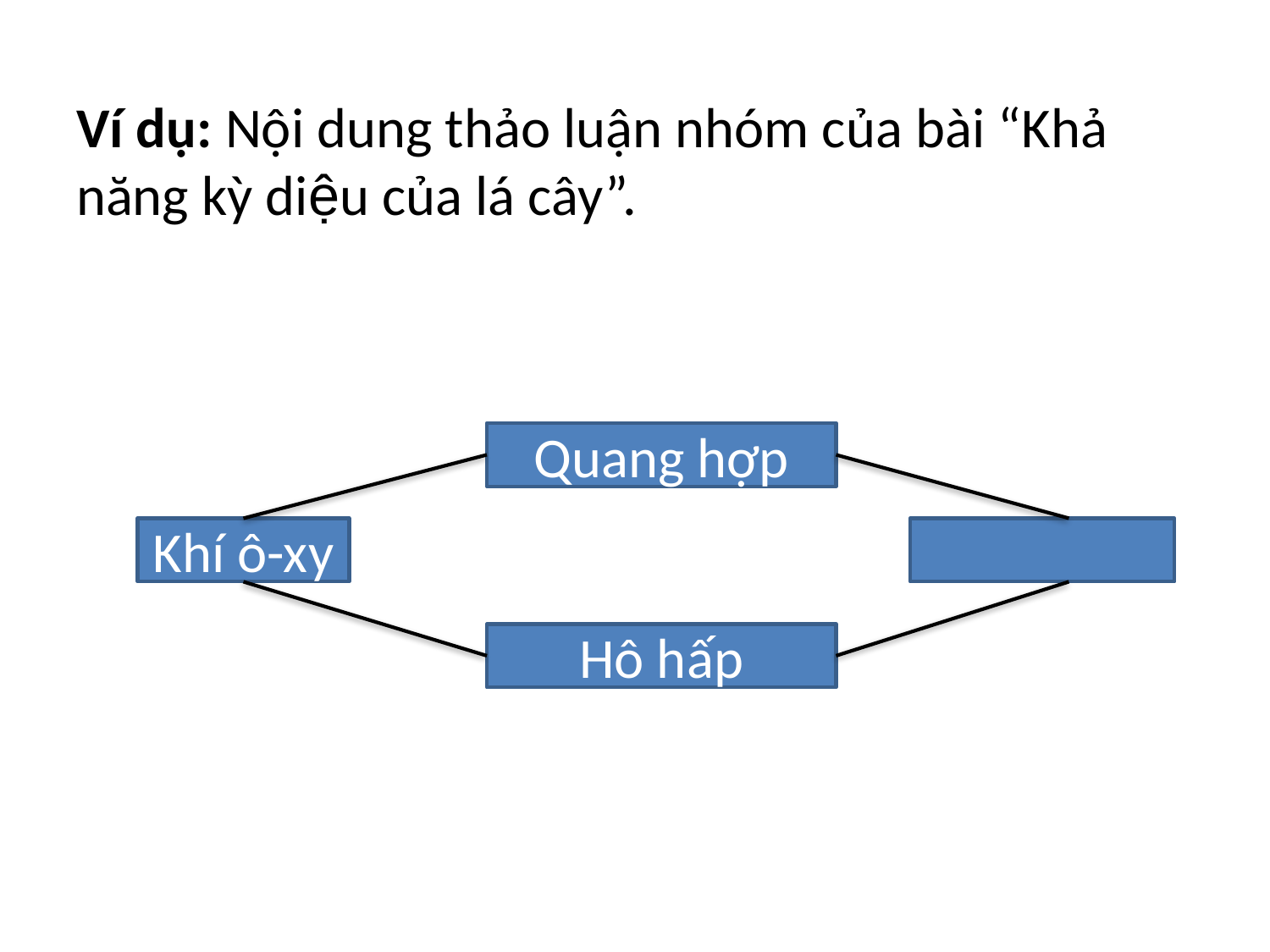

Ví dụ: Nội dung thảo luận nhóm của bài “Khả năng kỳ diệu của lá cây”.

Quang hợp
Khí ô-xy

Hô hấp